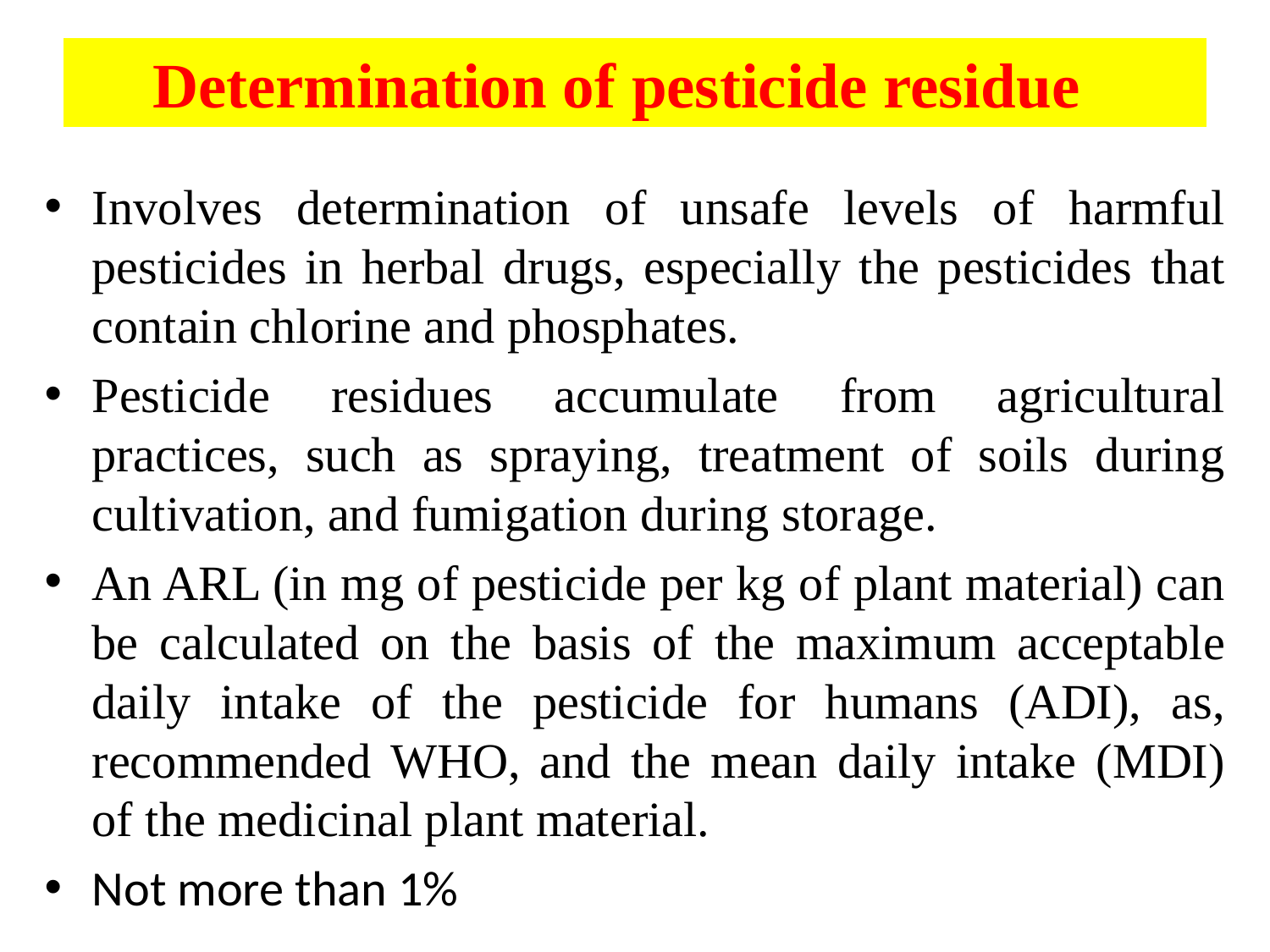

# Determination of pesticide residue
Involves determination of unsafe levels of harmful pesticides in herbal drugs, especially the pesticides that contain chlorine and phosphates.
Pesticide residues accumulate from agricultural practices, such as spraying, treatment of soils during cultivation, and fumigation during storage.
An ARL (in mg of pesticide per kg of plant material) can be calculated on the basis of the maximum acceptable daily intake of the pesticide for humans (ADI), as, recommended WHO, and the mean daily intake (MDI) of the medicinal plant material.
Not more than 1%